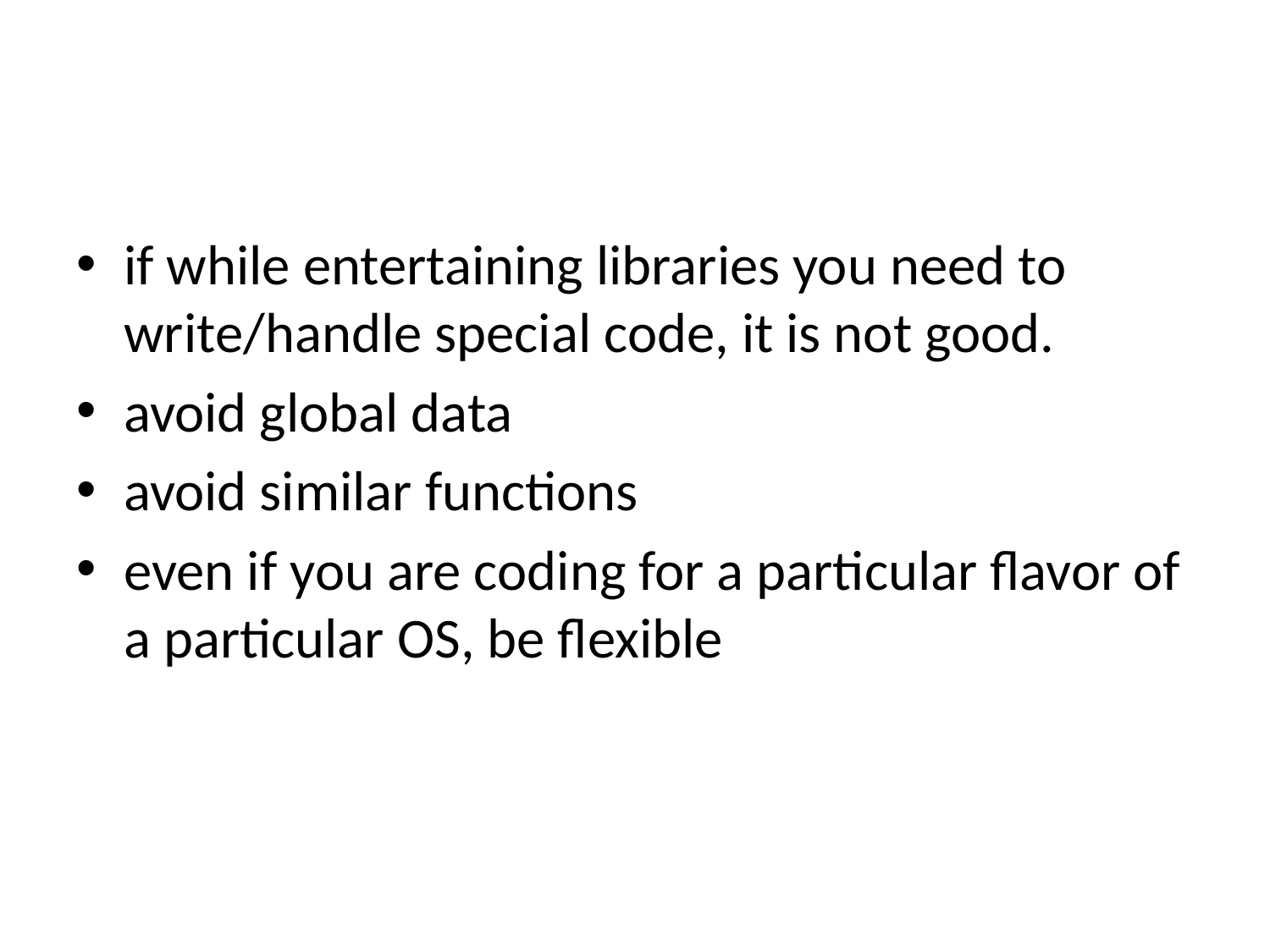

#
if while entertaining libraries you need to write/handle special code, it is not good.
avoid global data
avoid similar functions
even if you are coding for a particular flavor of a particular OS, be flexible